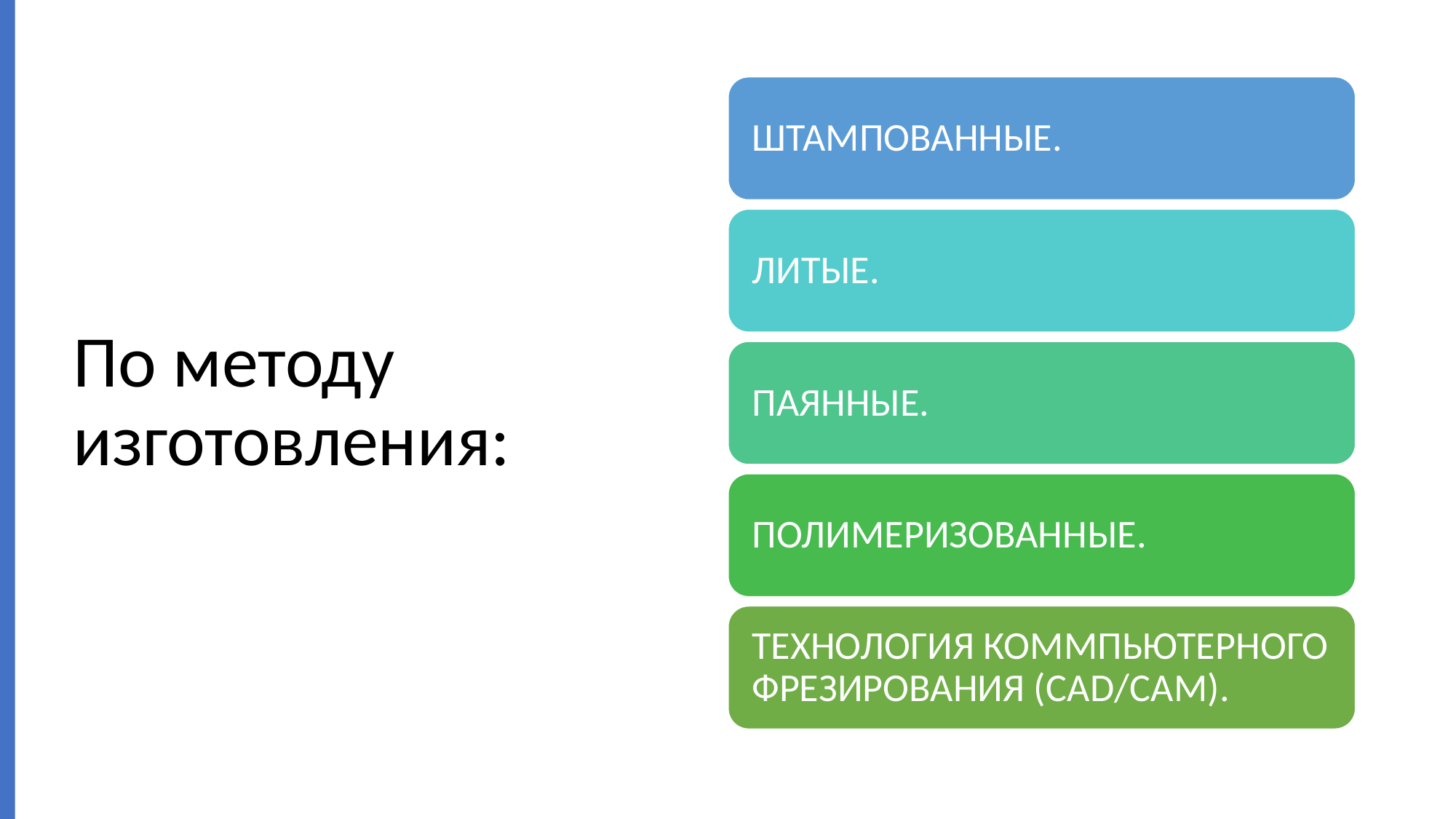

# По методу изготовления:
ШТАМПОВАННЫЕ.
ЛИТЫЕ.
ПАЯННЫЕ.
ПОЛИМЕРИЗОВАННЫЕ.
ТЕХНОЛОГИЯ КОММПЬЮТЕРНОГО ФРЕЗИРОВАНИЯ (CAD/CAM).